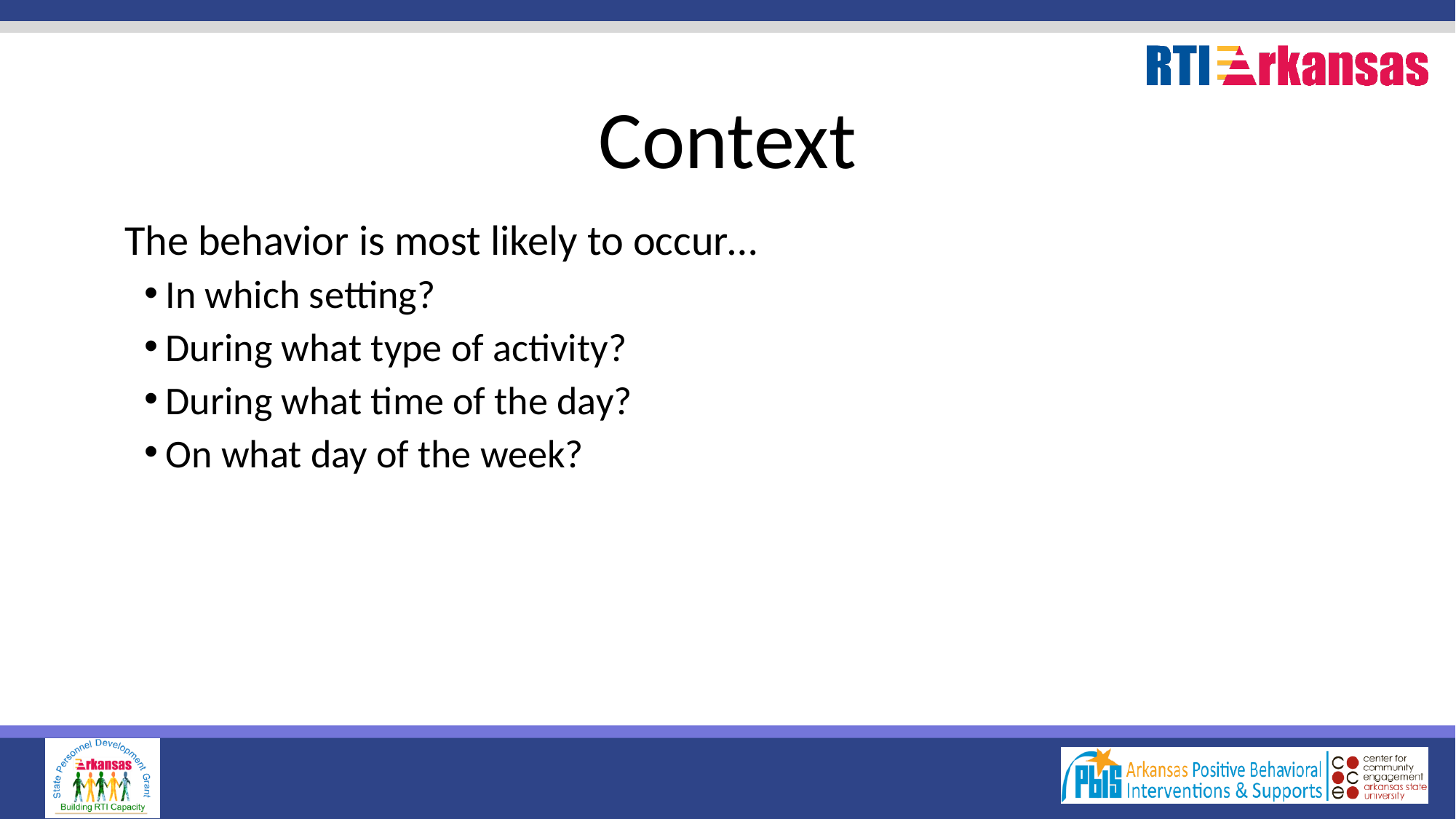

# Context
The behavior is most likely to occur…
In which setting?
During what type of activity?
During what time of the day?
On what day of the week?